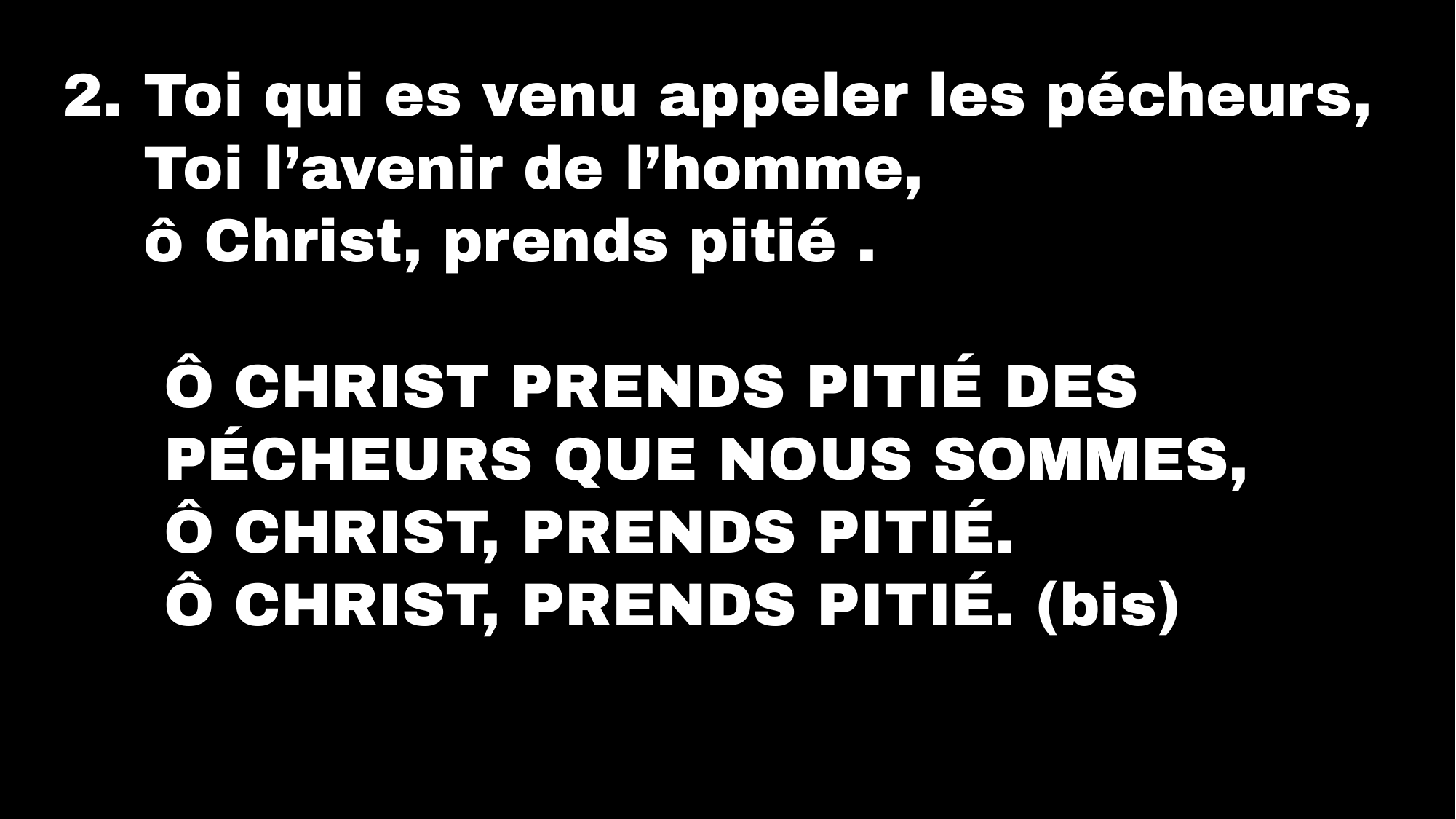

2. Toi qui es venu appeler les pécheurs,
    Toi l’avenir de l’homme,
    ô Christ, prends pitié .

     Ô Christ prends pitié des
     pécheurs que nous sommes,
     ô Christ, prends pitié.
     ô Christ, prends pitié. (bis)